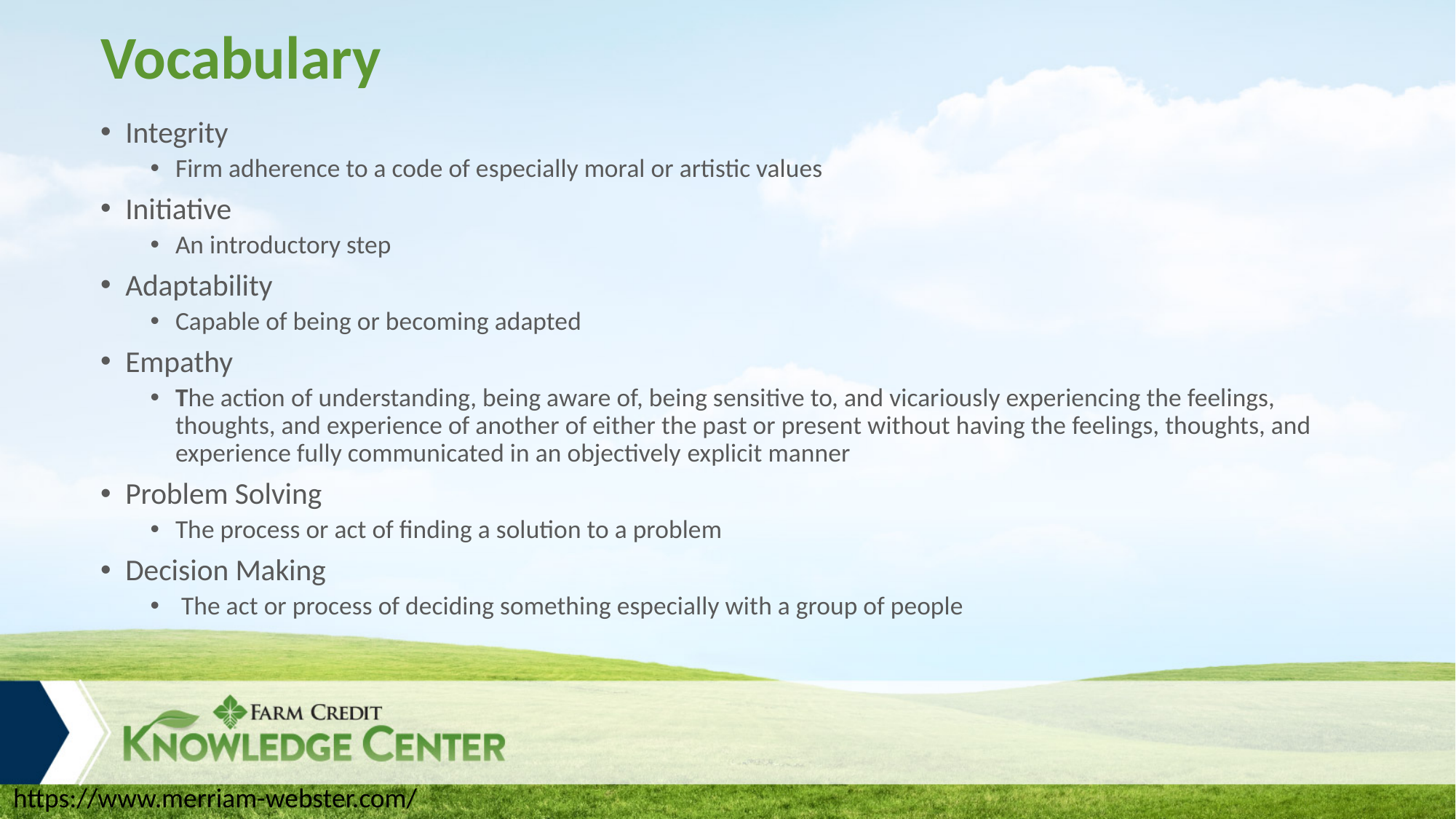

# Vocabulary
Integrity
Firm adherence to a code of especially moral or artistic values
Initiative
An introductory step
Adaptability
Capable of being or becoming adapted
Empathy
The action of understanding, being aware of, being sensitive to, and vicariously experiencing the feelings, thoughts, and experience of another of either the past or present without having the feelings, thoughts, and experience fully communicated in an objectively explicit manner
Problem Solving
The process or act of finding a solution to a problem
Decision Making
 The act or process of deciding something especially with a group of people

https://www.merriam-webster.com/